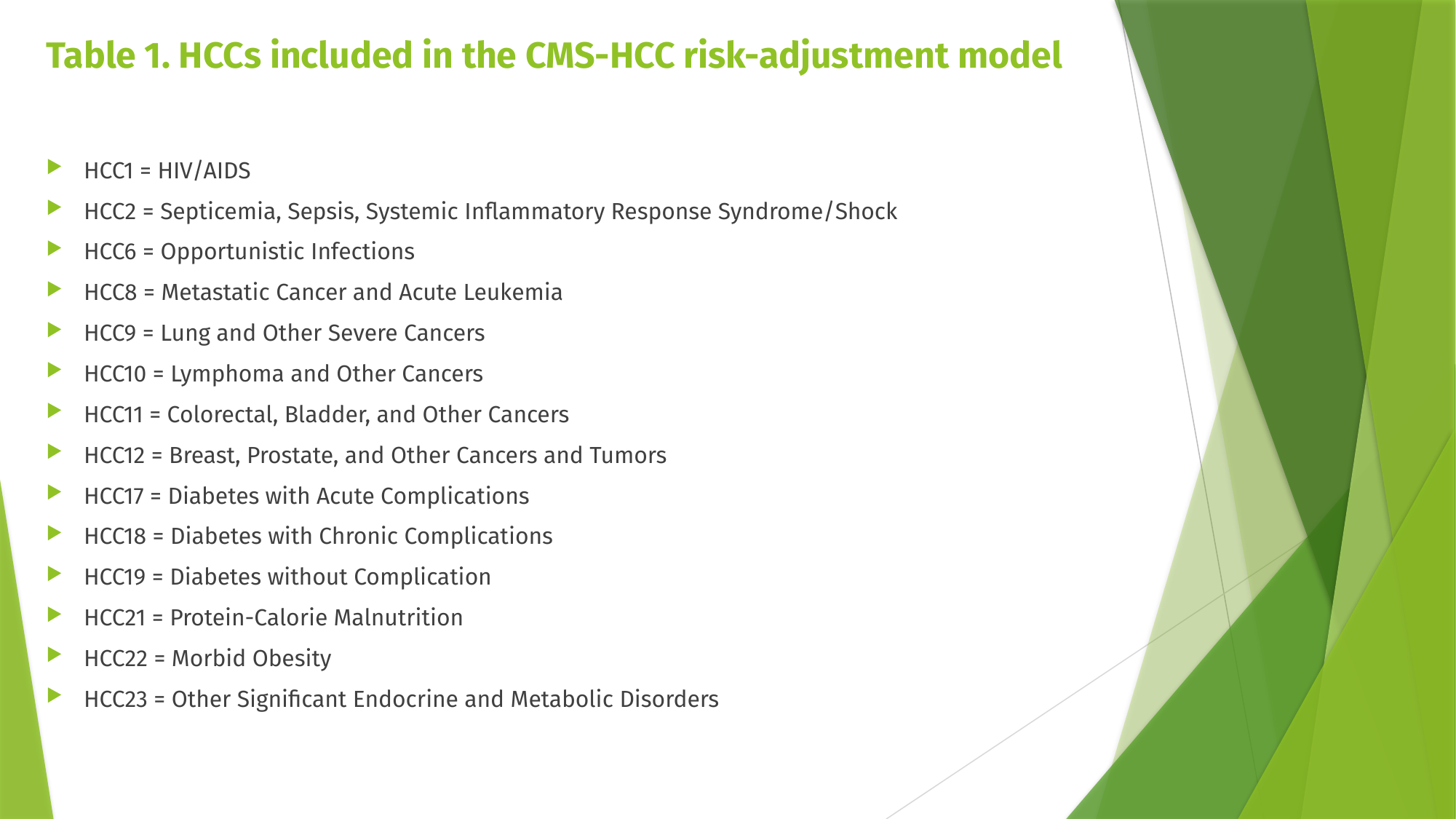

# Table 1. HCCs included in the CMS-HCC risk-adjustment model

HCC1 = HIV/AIDS
HCC2 = Septicemia, Sepsis, Systemic Inflammatory Response Syndrome/Shock
HCC6 = Opportunistic Infections
HCC8 = Metastatic Cancer and Acute Leukemia
HCC9 = Lung and Other Severe Cancers
HCC10 = Lymphoma and Other Cancers
HCC11 = Colorectal, Bladder, and Other Cancers
HCC12 = Breast, Prostate, and Other Cancers and Tumors
HCC17 = Diabetes with Acute Complications
HCC18 = Diabetes with Chronic Complications
HCC19 = Diabetes without Complication
HCC21 = Protein-Calorie Malnutrition
HCC22 = Morbid Obesity
HCC23 = Other Significant Endocrine and Metabolic Disorders